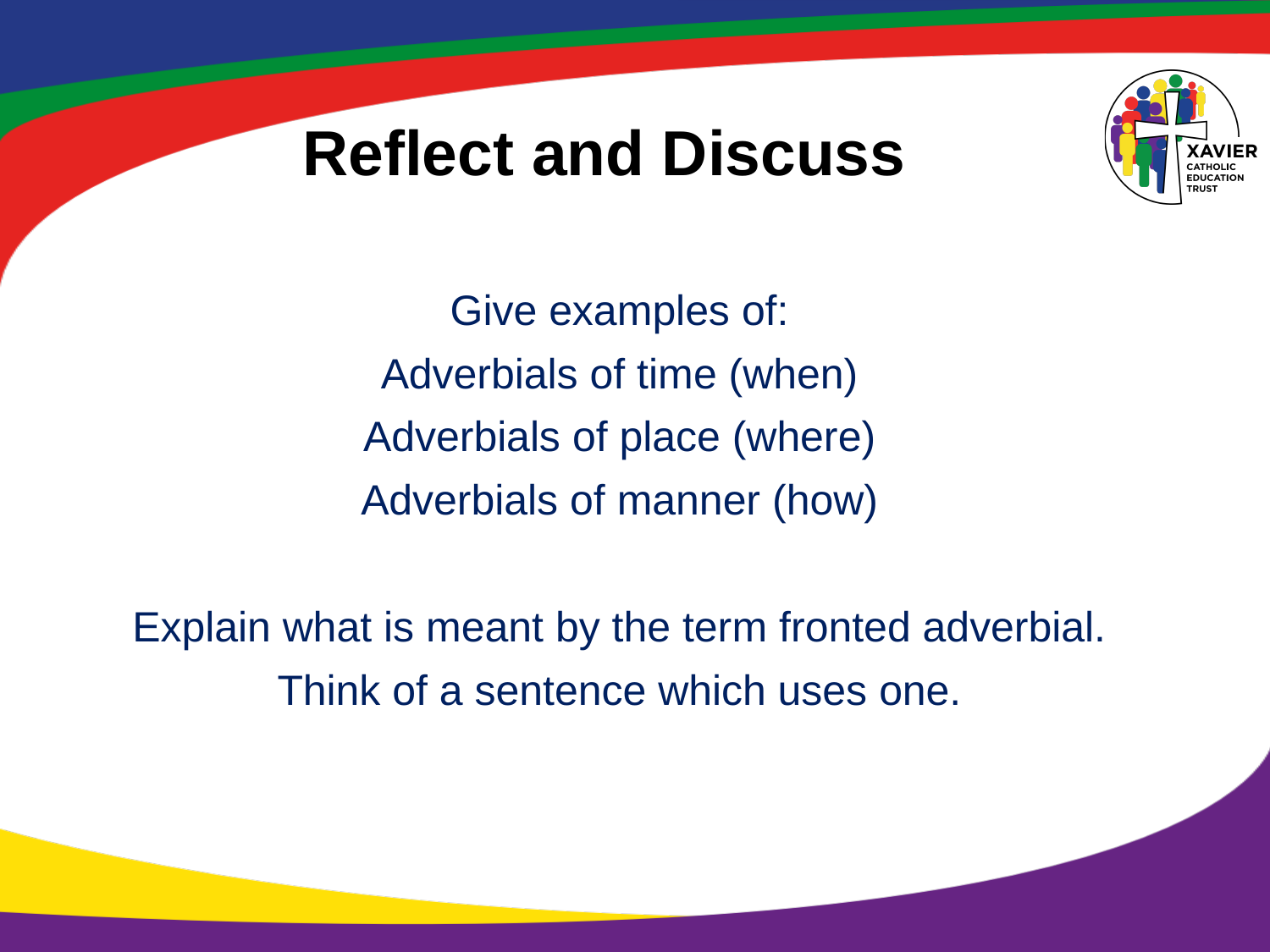

# Reflect and Discuss

Give examples of:
Adverbials of time (when)
Adverbials of place (where)
Adverbials of manner (how)

Explain what is meant by the term fronted adverbial.
Think of a sentence which uses one.